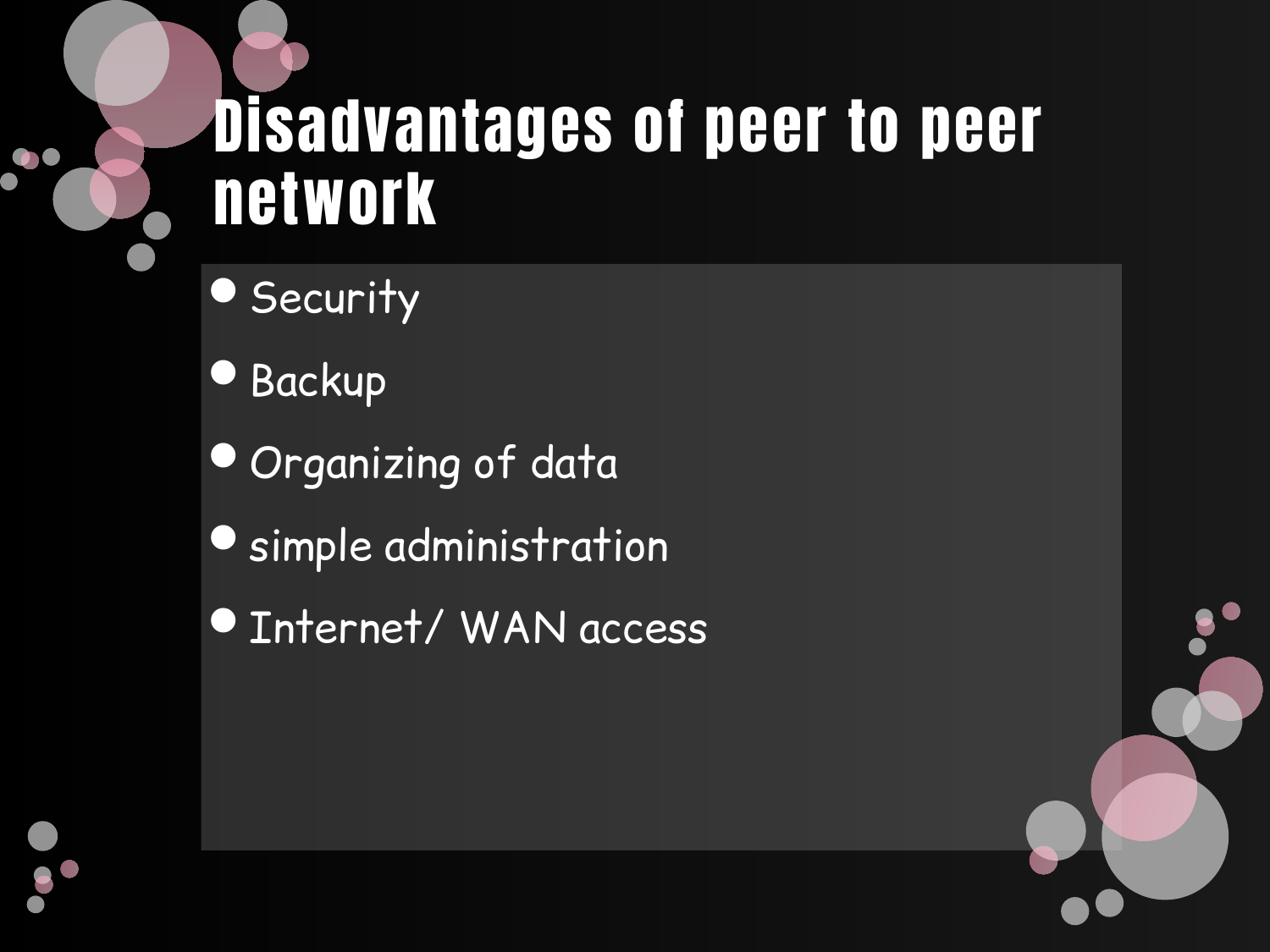

# Disadvantages of peer to peer network
Security
Backup
Organizing of data
simple administration
Internet/ WAN access